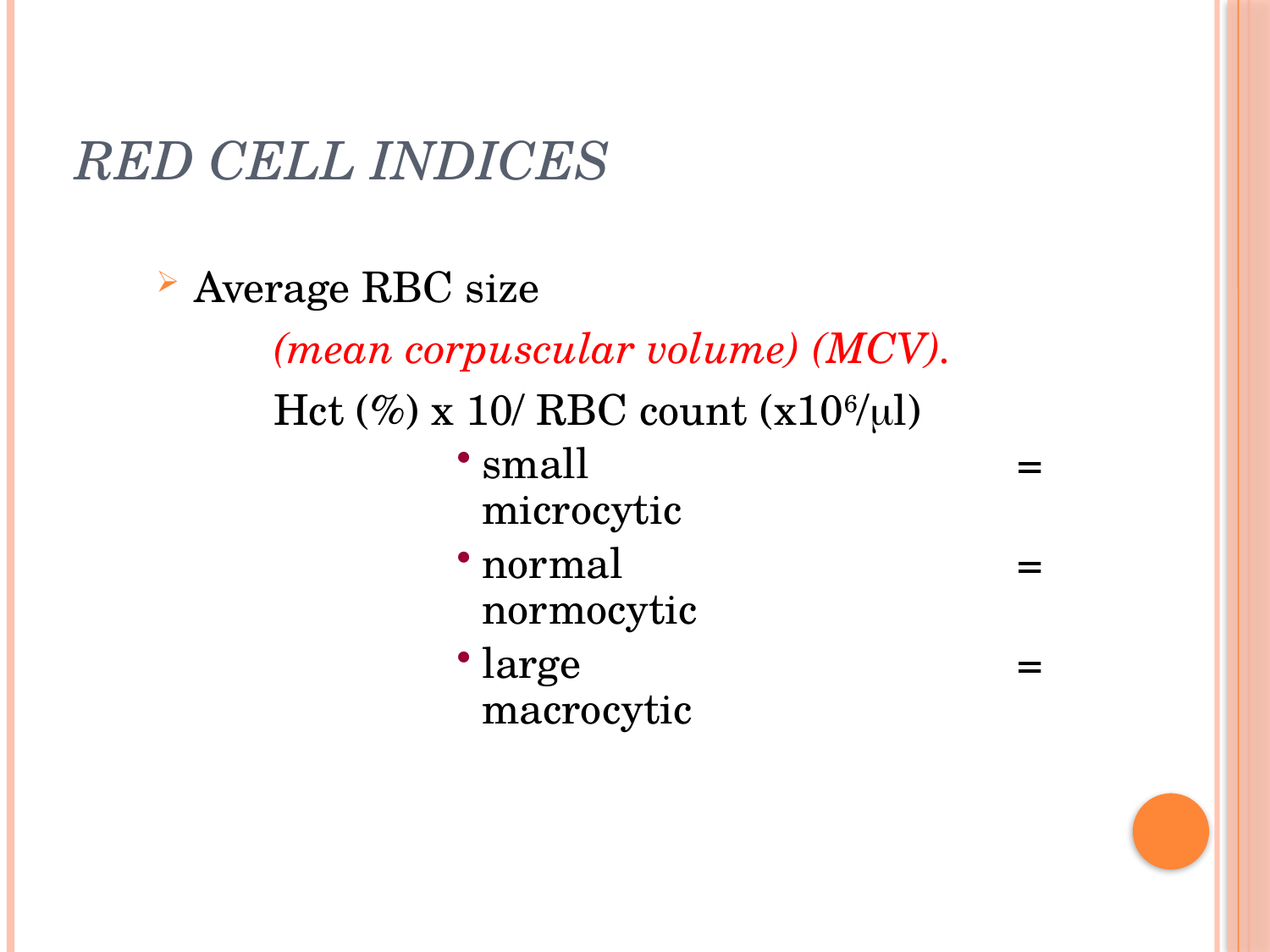

# Red cell indices
Average RBC size
   	(mean corpuscular volume) (MCV).
	Hct (%) x 10/ RBC count (x106/μl)
small 	= microcytic
normal 	= normocytic
large 	= macrocytic